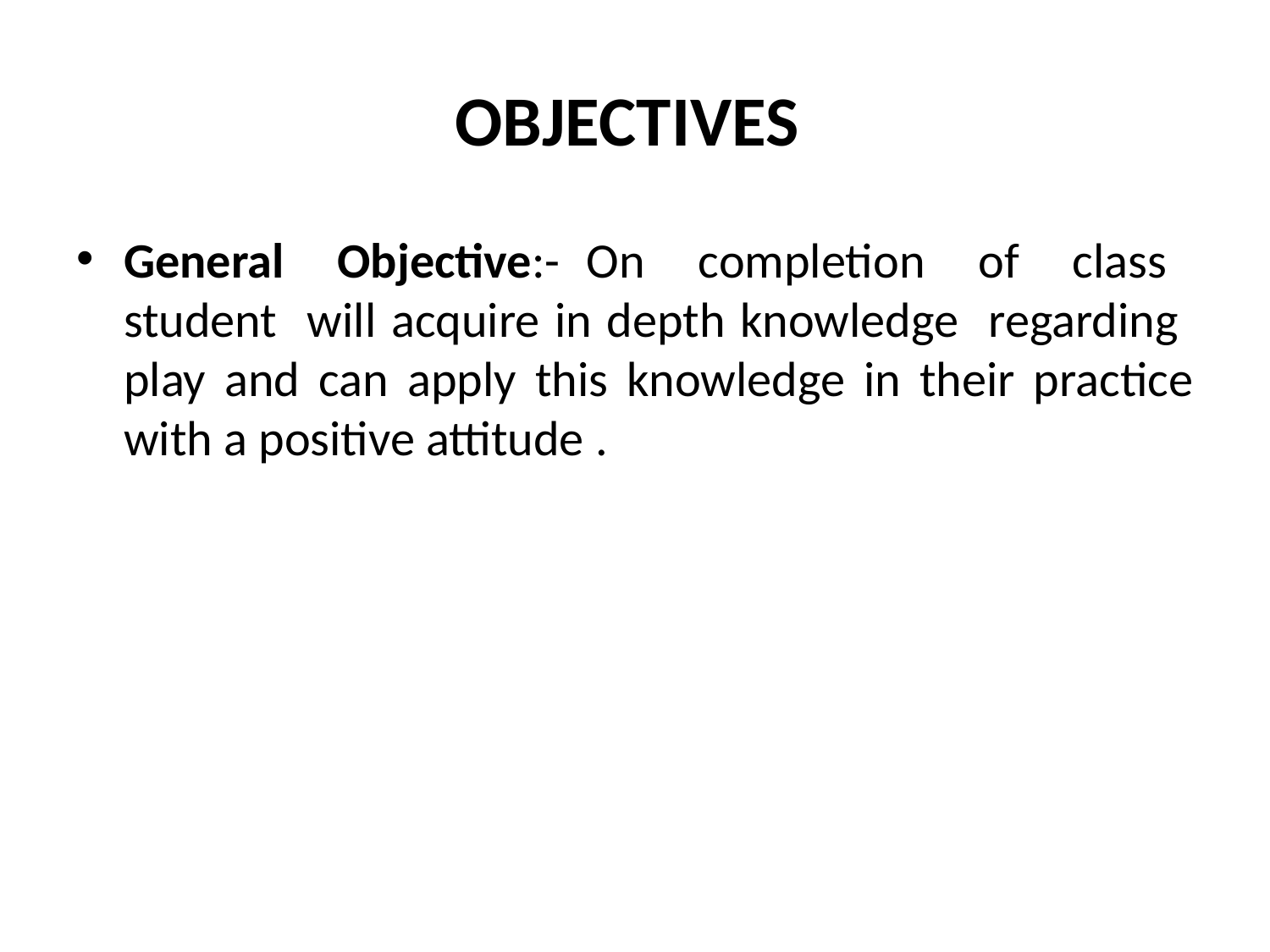

# OBJECTIVES
General  Objective:- On  completion  of  class  student  will acquire in depth knowledge  regarding  play and can apply this knowledge in their practice with a positive attitude .